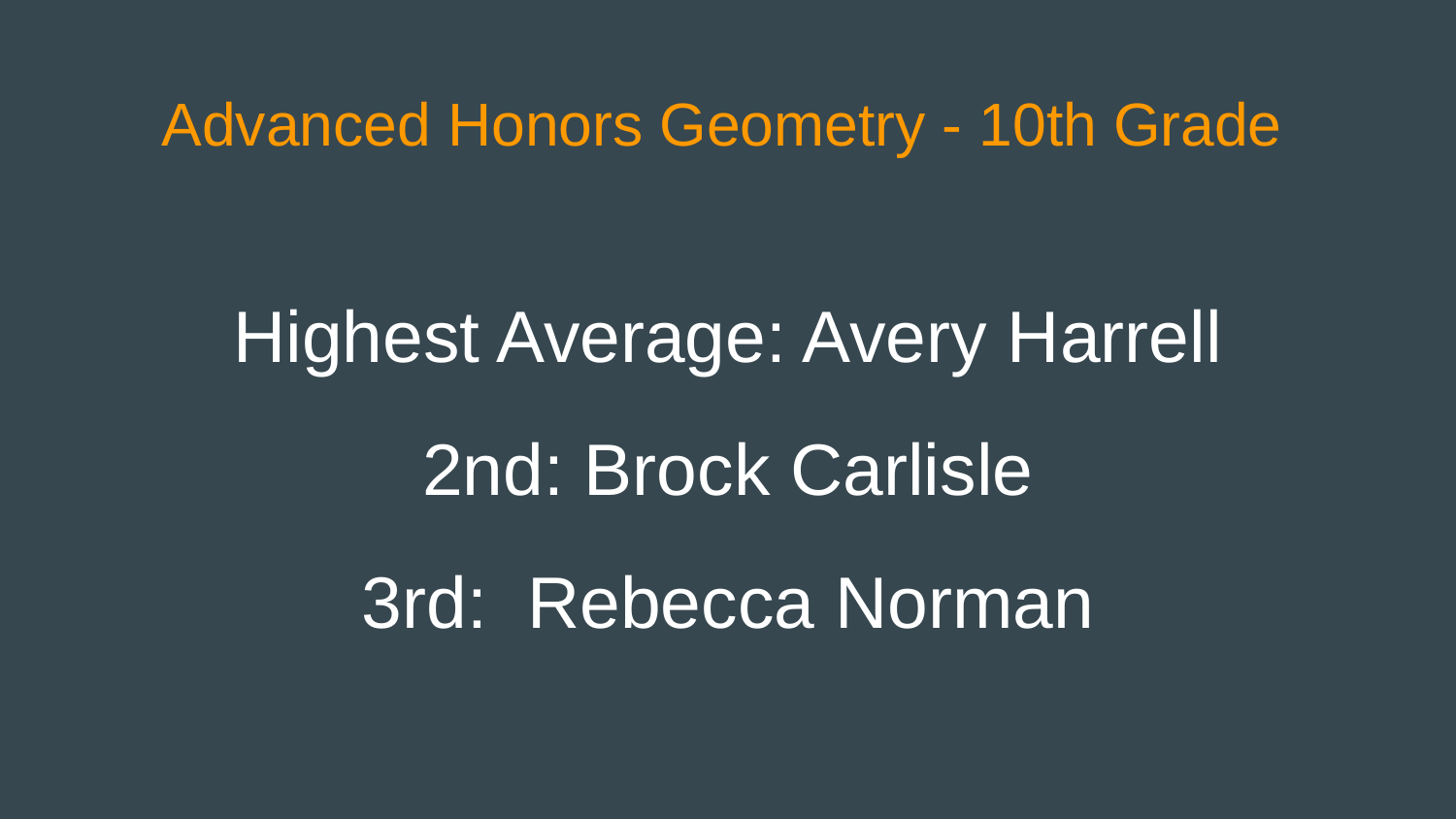

# Advanced Honors Geometry - 10th Grade
Highest Average: Avery Harrell
2nd: Brock Carlisle
3rd:  Rebecca Norman